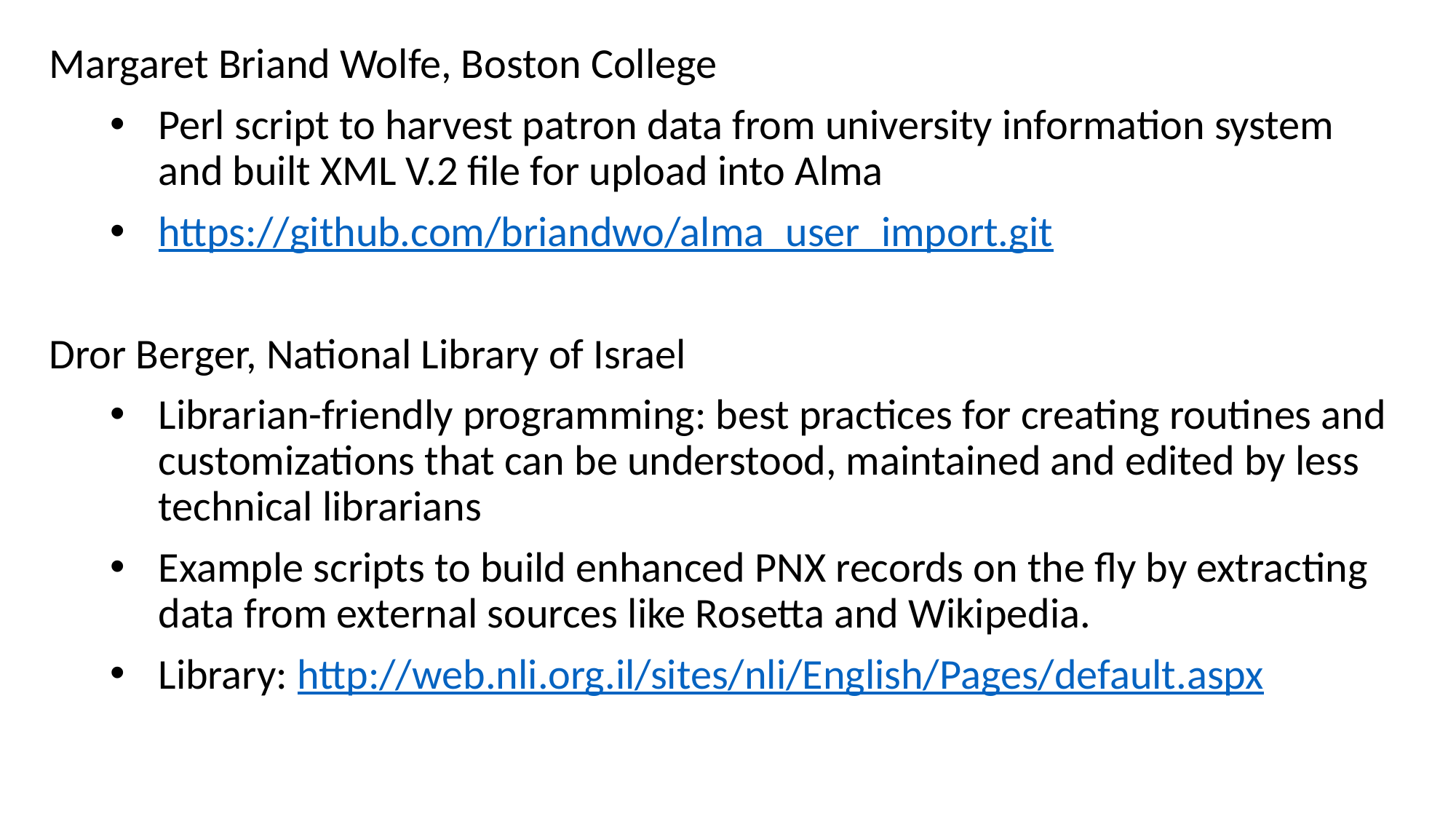

Margaret Briand Wolfe, Boston College
Perl script to harvest patron data from university information system and built XML V.2 file for upload into Alma
https://github.com/briandwo/alma_user_import.git

Dror Berger, National Library of Israel
Librarian-friendly programming: best practices for creating routines and customizations that can be understood, maintained and edited by less technical librarians
Example scripts to build enhanced PNX records on the fly by extracting data from external sources like Rosetta and Wikipedia.
Library: http://web.nli.org.il/sites/nli/English/Pages/default.aspx